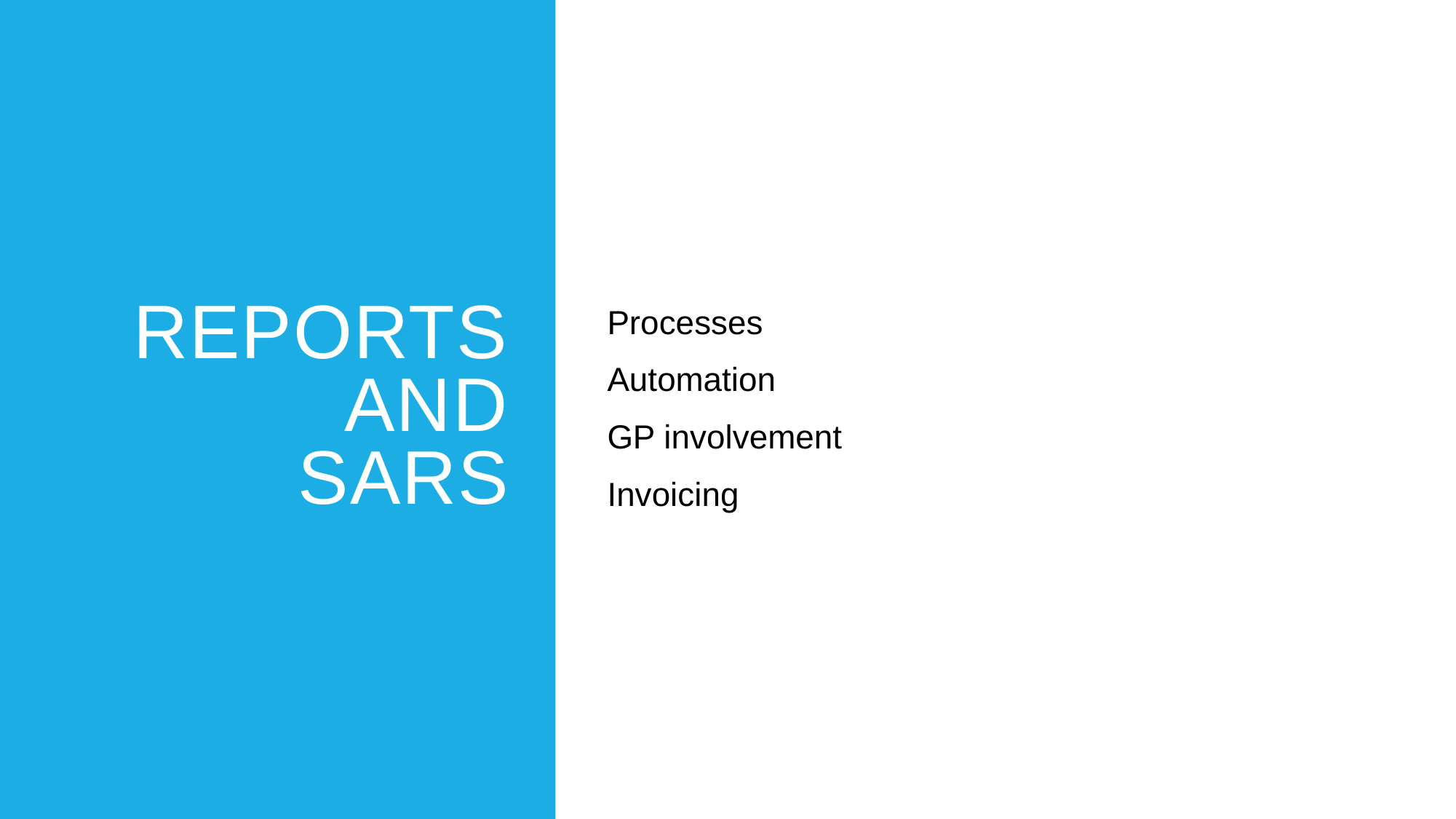

# Reports and SARs
Processes
Automation
GP involvement
Invoicing